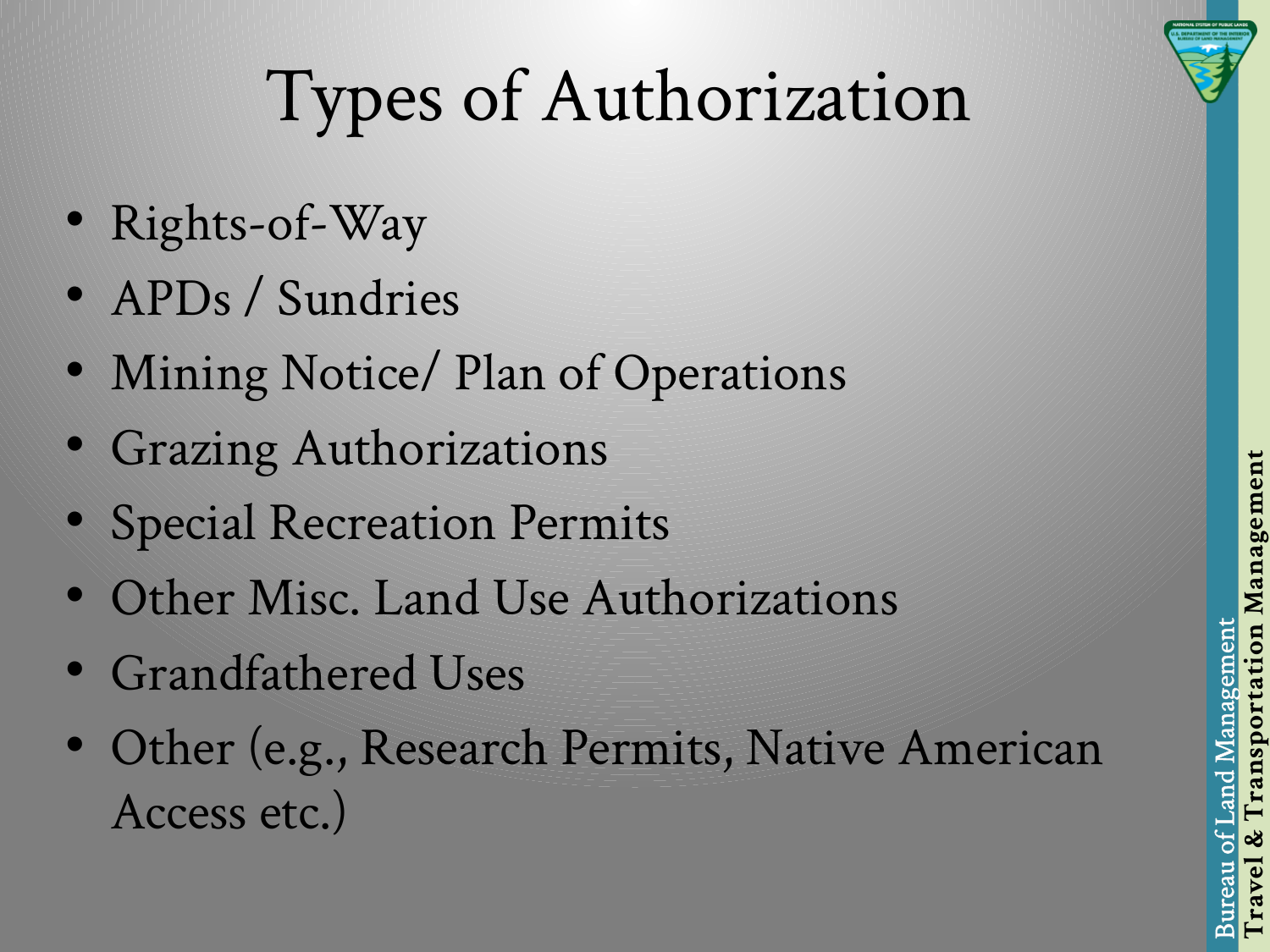

# Types of Authorization
Rights-of-Way
APDs / Sundries
Mining Notice/ Plan of Operations
Grazing Authorizations
Special Recreation Permits
Other Misc. Land Use Authorizations
Grandfathered Uses
Other (e.g., Research Permits, Native American Access etc.)